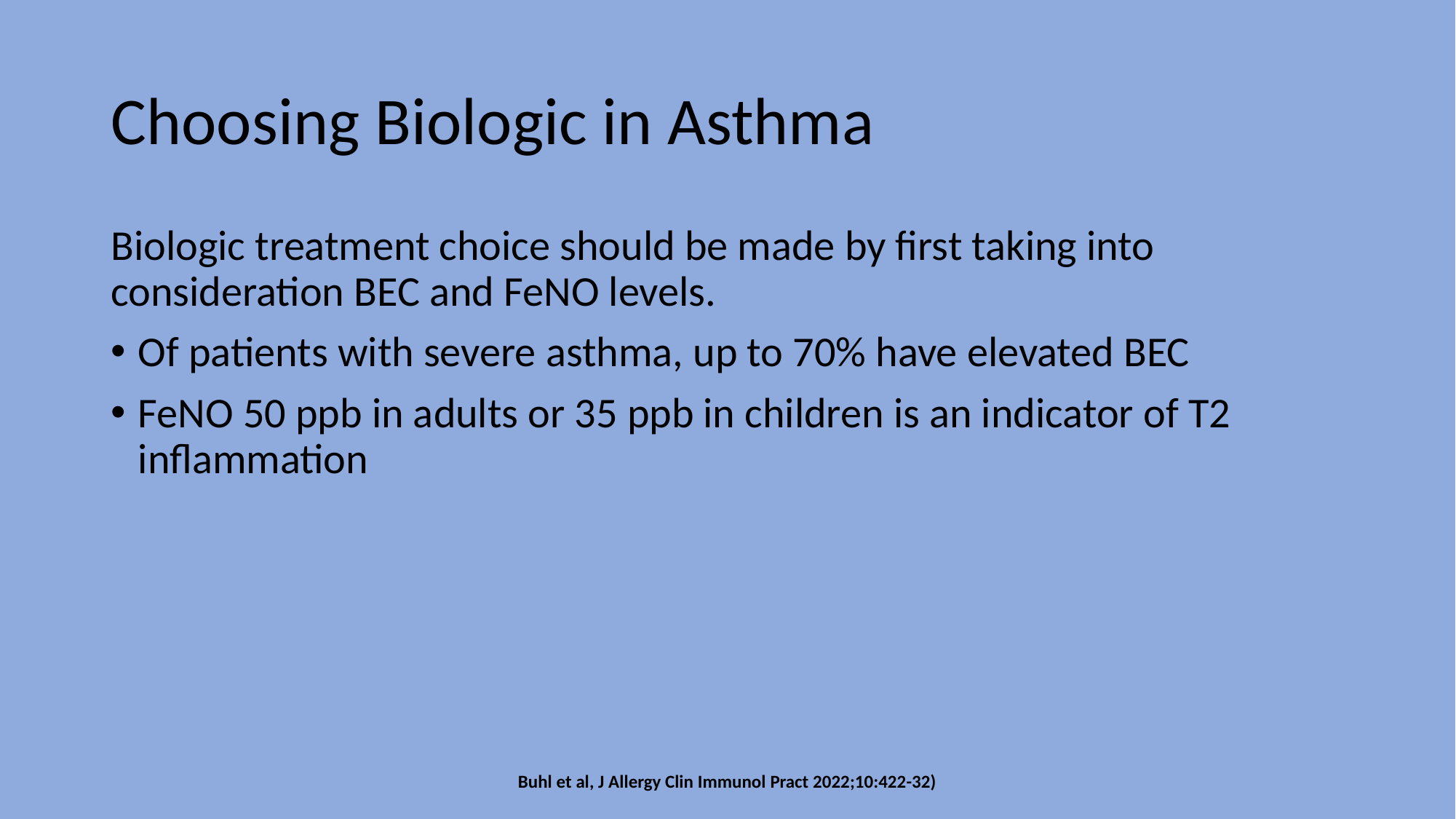

# Choosing Biologic in Asthma
Biologic treatment choice should be made by first taking into consideration BEC and FeNO levels.
Of patients with severe asthma, up to 70% have elevated BEC
FeNO 50 ppb in adults or 35 ppb in children is an indicator of T2 inflammation
Buhl et al, J Allergy Clin Immunol Pract 2022;10:422-32)